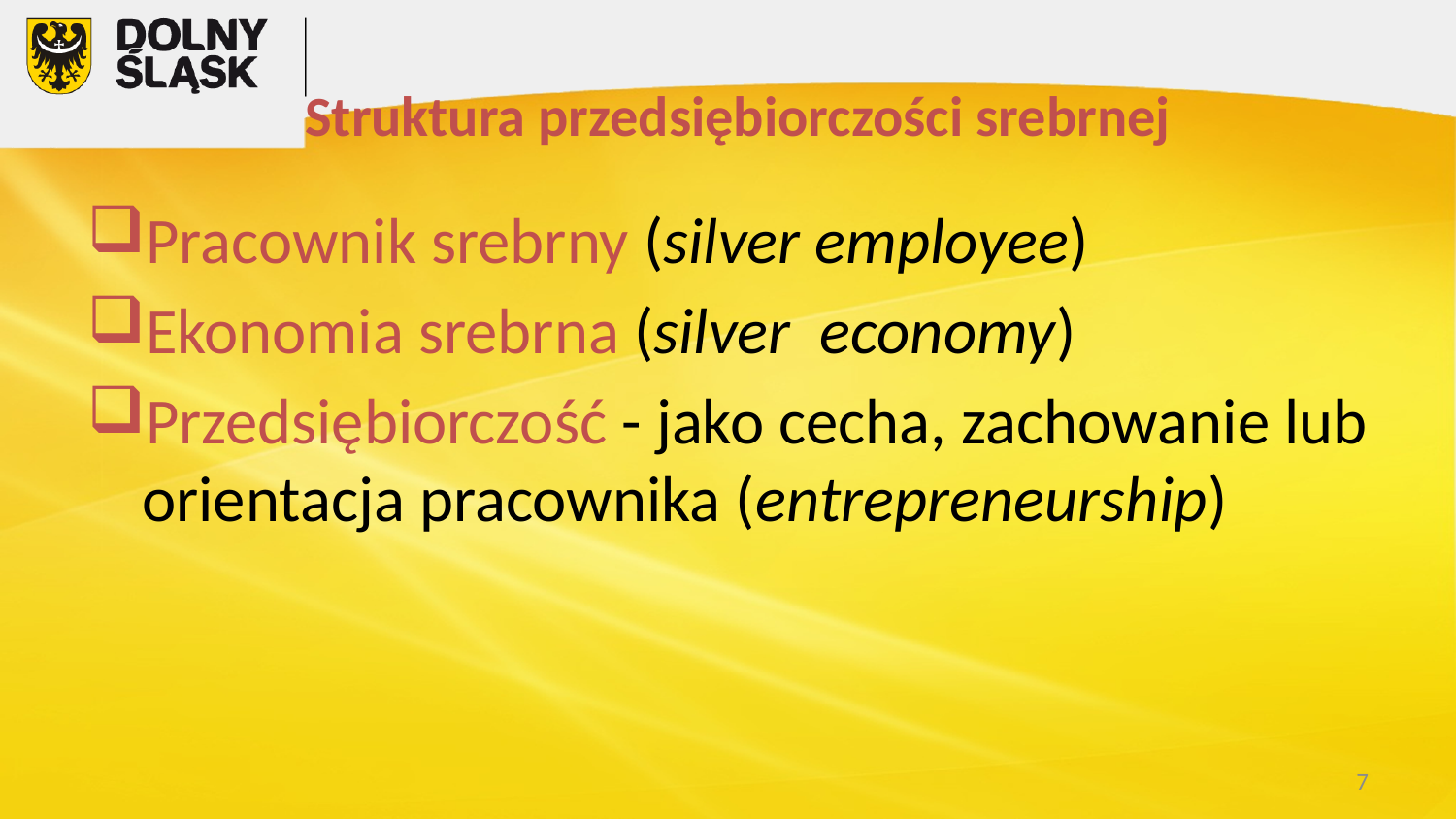

# Struktura przedsiębiorczości srebrnej
Pracownik srebrny (silver employee)
Ekonomia srebrna (silver  economy)
Przedsiębiorczość - jako cecha, zachowanie lub orientacja pracownika (entrepreneurship)

7